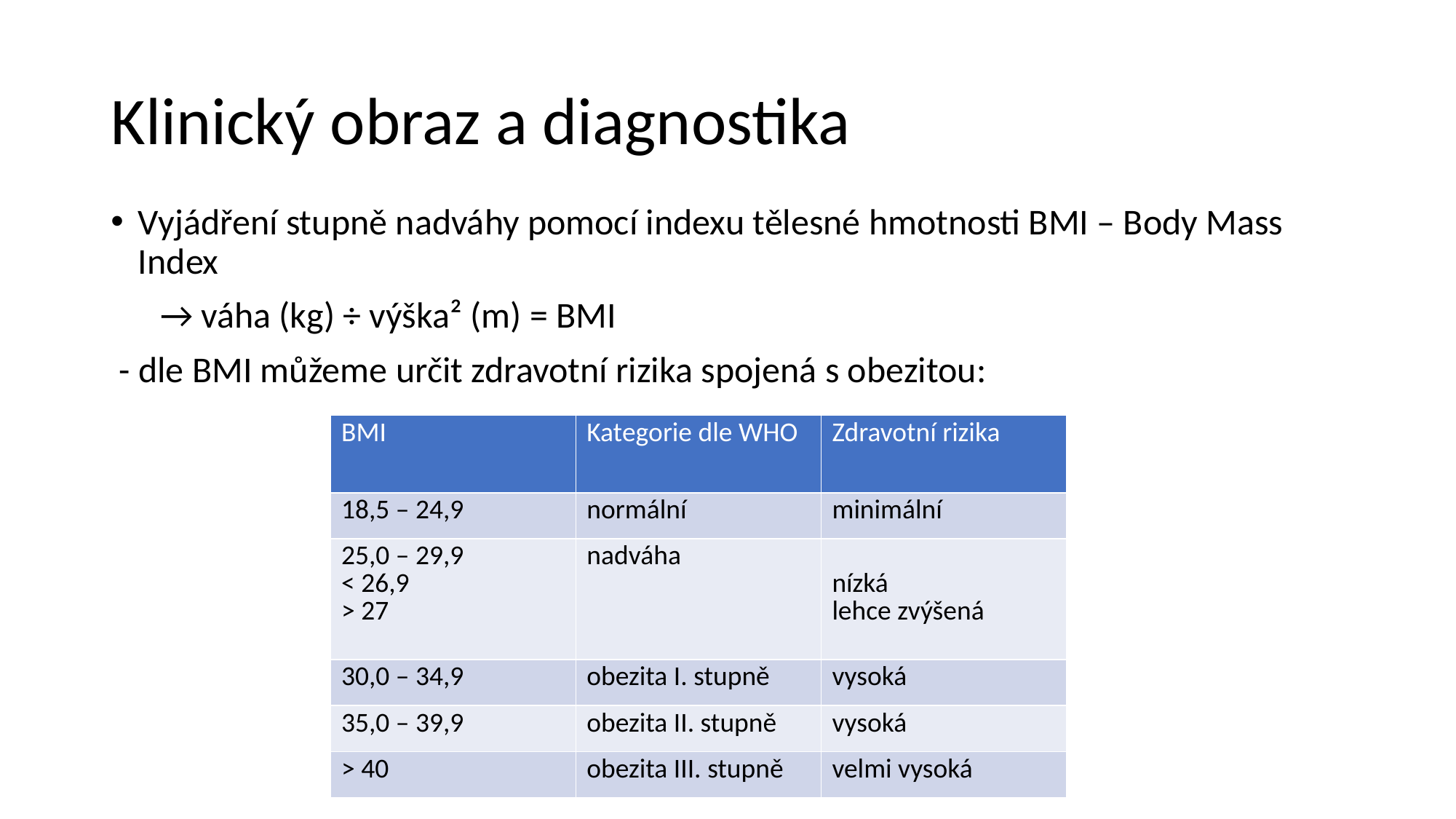

# Klinický obraz a diagnostika
Vyjádření stupně nadváhy pomocí indexu tělesné hmotnosti BMI – Body Mass Index
      → váha (kg) ÷ výška² (m) = BMI
 - dle BMI můžeme určit zdravotní rizika spojená s obezitou:

| BMI | Kategorie dle WHO | Zdravotní rizika |
| --- | --- | --- |
| 18,5 – 24,9 | normální | minimální |
| 25,0 – 29,9 < 26,9 > 27 | nadváha | nízká lehce zvýšená |
| 30,0 – 34,9 | obezita I. stupně | vysoká |
| 35,0 – 39,9 | obezita II. stupně | vysoká |
| > 40 | obezita III. stupně | velmi vysoká |